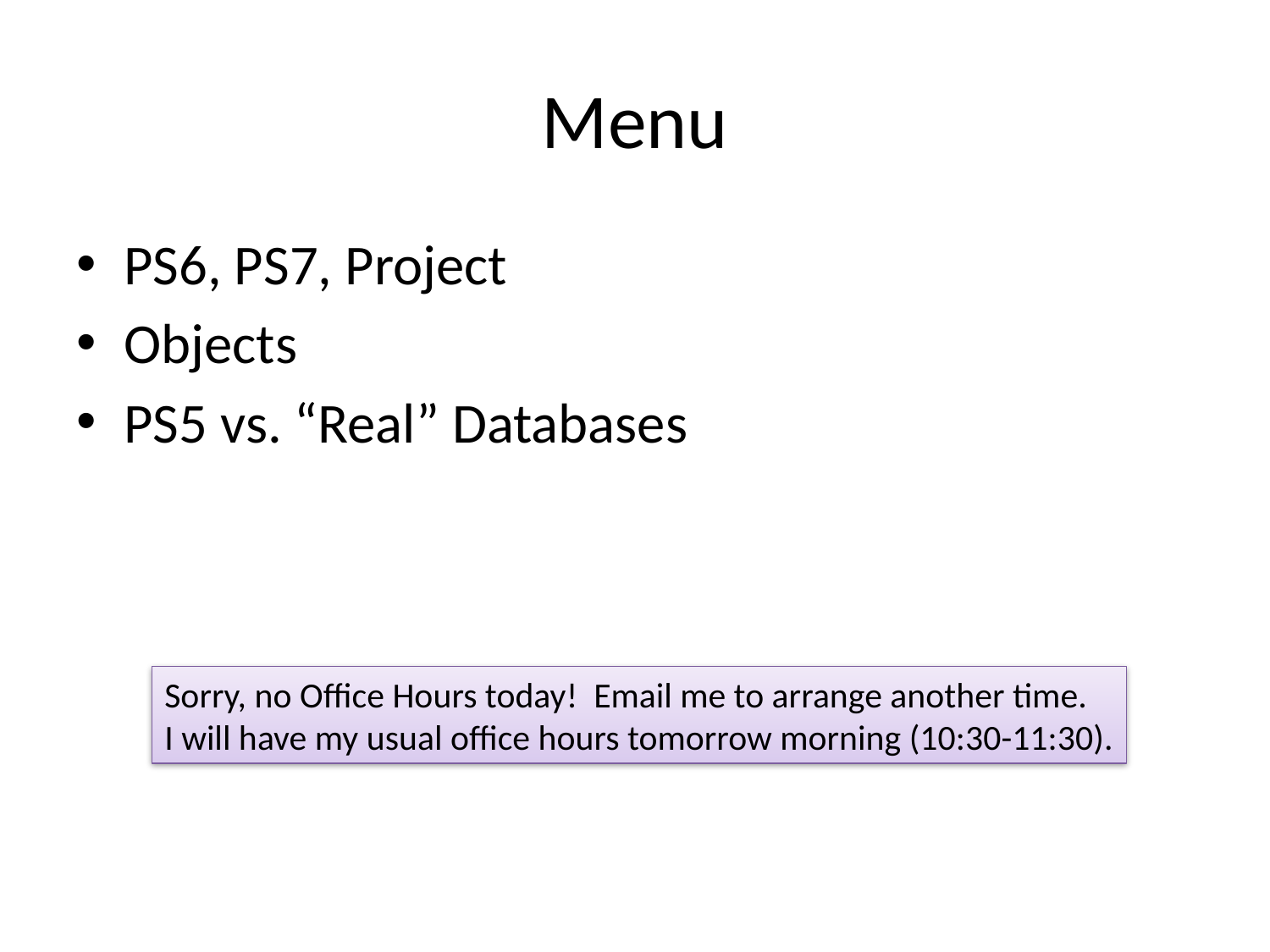

# Menu
PS6, PS7, Project
Objects
PS5 vs. “Real” Databases

Sorry, no Office Hours today!  Email me to arrange another time.
I will have my usual office hours tomorrow morning (10:30-11:30).